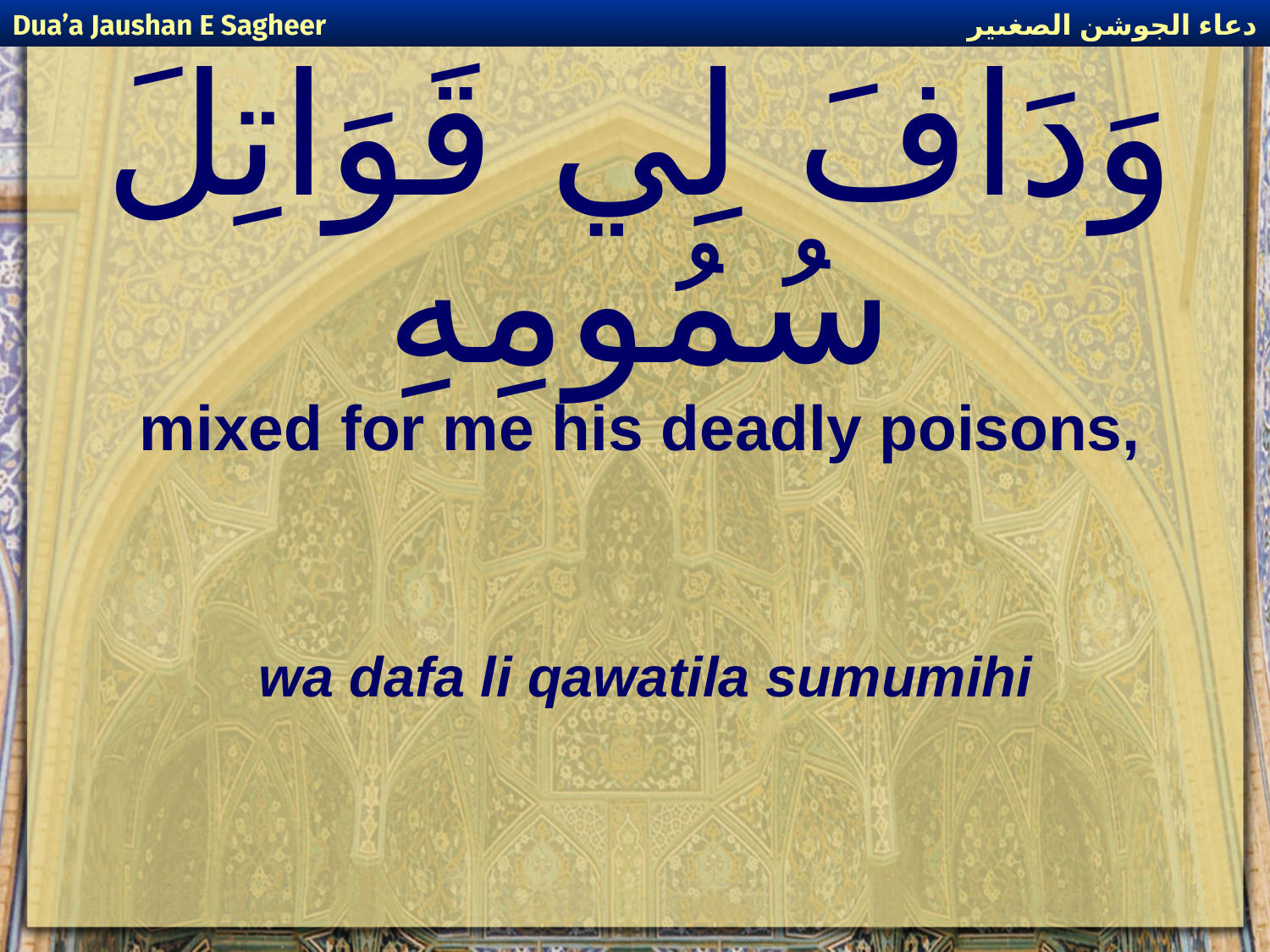

دعاء الجوشن الصغىير
Dua’a Jaushan E Sagheer
# وَدَافَ لِي قَوَاتِلَ سُمُومِهِ
mixed for me his deadly poisons,
wa dafa li qawatila sumumihi